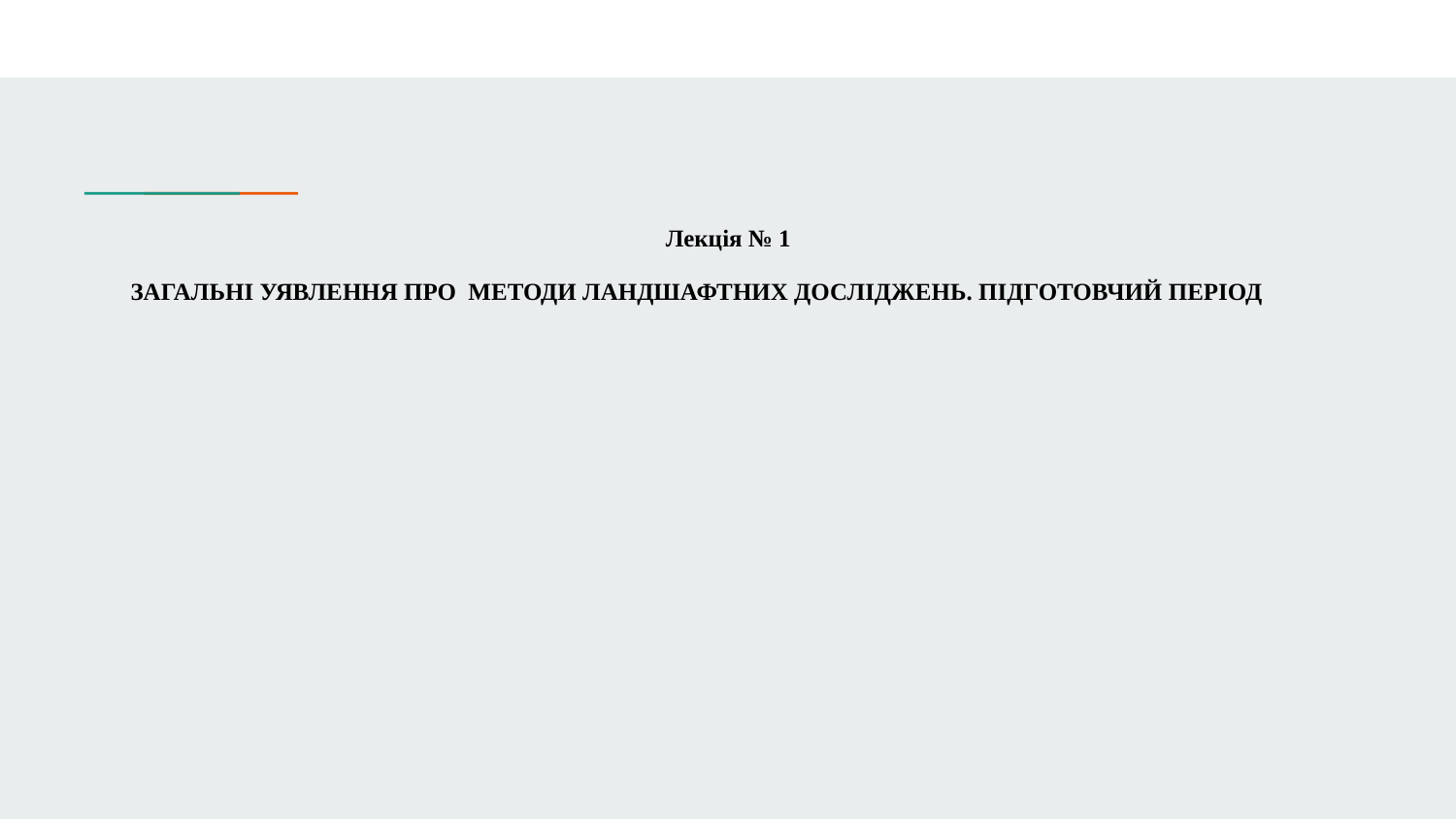

# Лекція № 1

ЗАГАЛЬНІ УЯВЛЕННЯ ПРО  МЕТОДИ ЛАНДШАФТНИХ ДОСЛІДЖЕНЬ. ПІДГОТОВЧИЙ ПЕРІОД